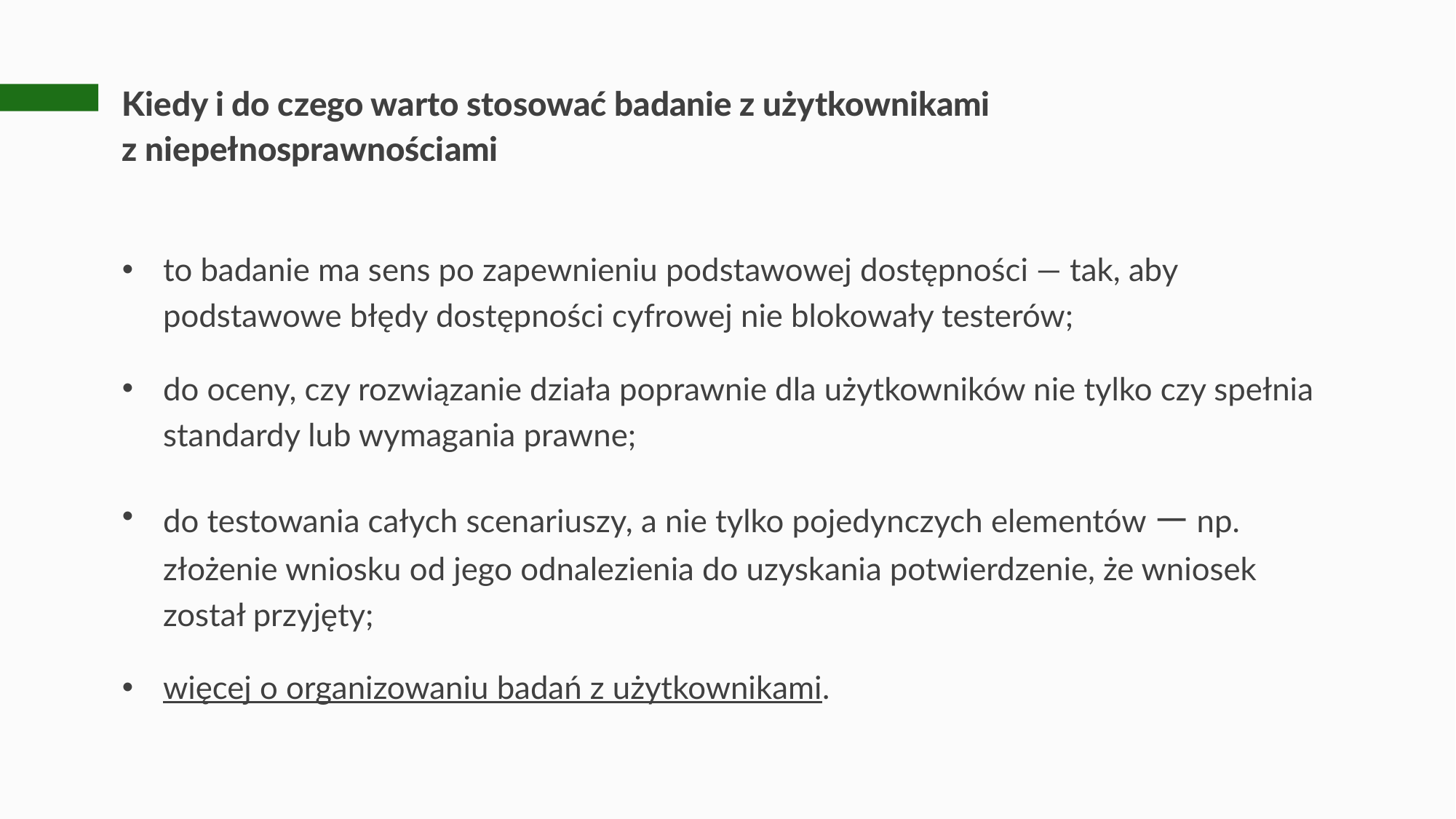

# Kiedy i do czego warto stosować badanie z użytkownikami z niepełnosprawnościami
to badanie ma sens po zapewnieniu podstawowej dostępności — tak, aby podstawowe błędy dostępności cyfrowej nie blokowały testerów;
do oceny, czy rozwiązanie działa poprawnie dla użytkowników nie tylko czy spełnia standardy lub wymagania prawne;
do testowania całych scenariuszy, a nie tylko pojedynczych elementów — np. złożenie wniosku od jego odnalezienia do uzyskania potwierdzenie, że wniosek został przyjęty;
więcej o organizowaniu badań z użytkownikami.